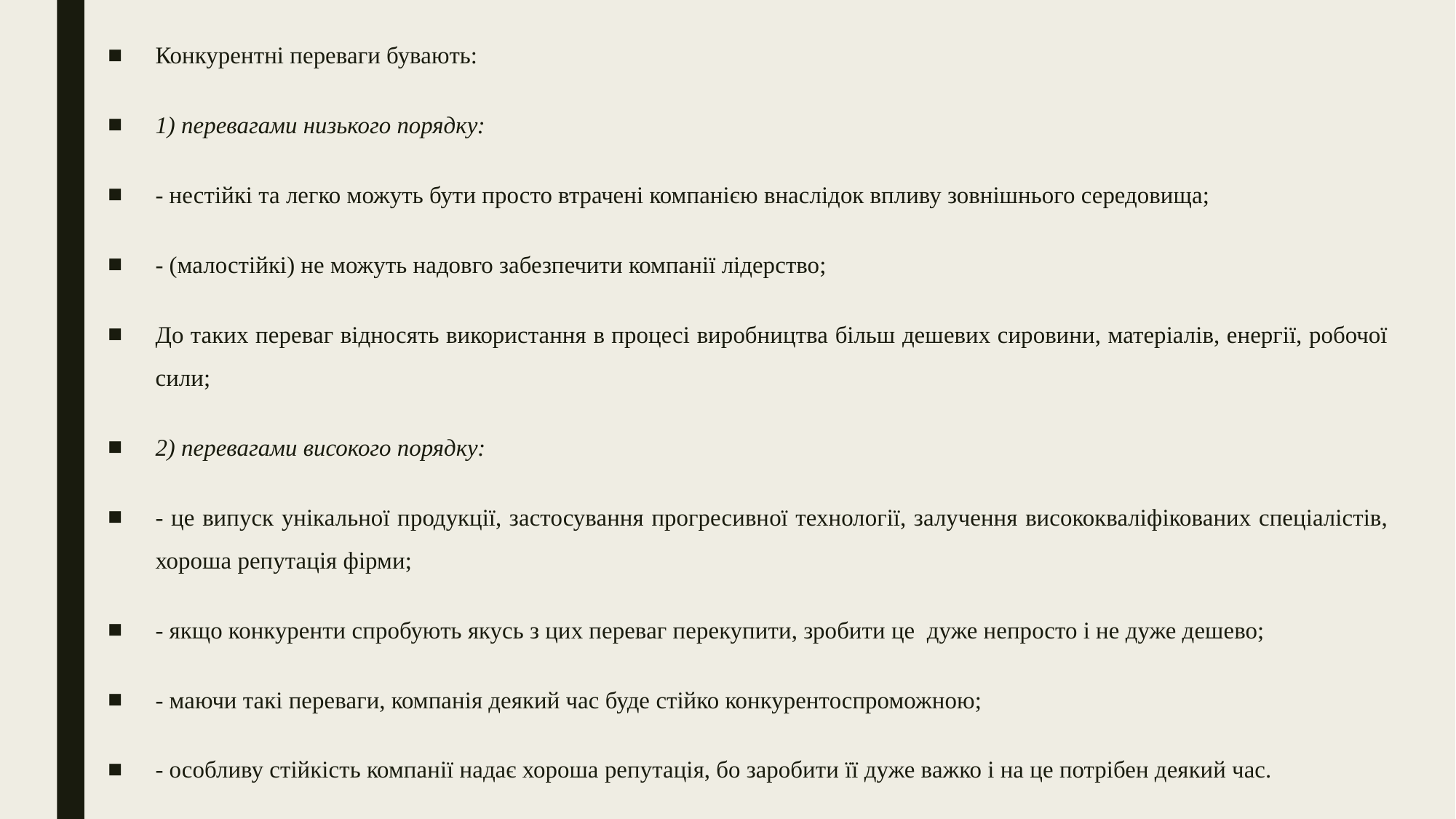

Конкурентні переваги бувають:
1) перевагами низького порядку:
- нестійкі та легко можуть бути просто втрачені компанією внаслідок впливу зовнішнього середовища;
- (малостійкі) не можуть надовго забезпечити компанії лідерство;
До таких переваг відносять використання в процесі виробництва більш дешевих сировини, матеріалів, енергії, робочої сили;
2) перевагами високого порядку:
- це випуск унікальної продукції, застосування прогресивної технології, залучення висококваліфікованих спеціалістів, хороша репутація фірми;
- якщо конкуренти спробують якусь з цих переваг перекупити, зробити це  дуже непросто і не дуже дешево;
- маючи такі переваги, компанія деякий час буде стійко конкурентоспроможною;
- особливу стійкість компанії надає хороша репутація, бо заробити її дуже важко і на це потрібен деякий час.